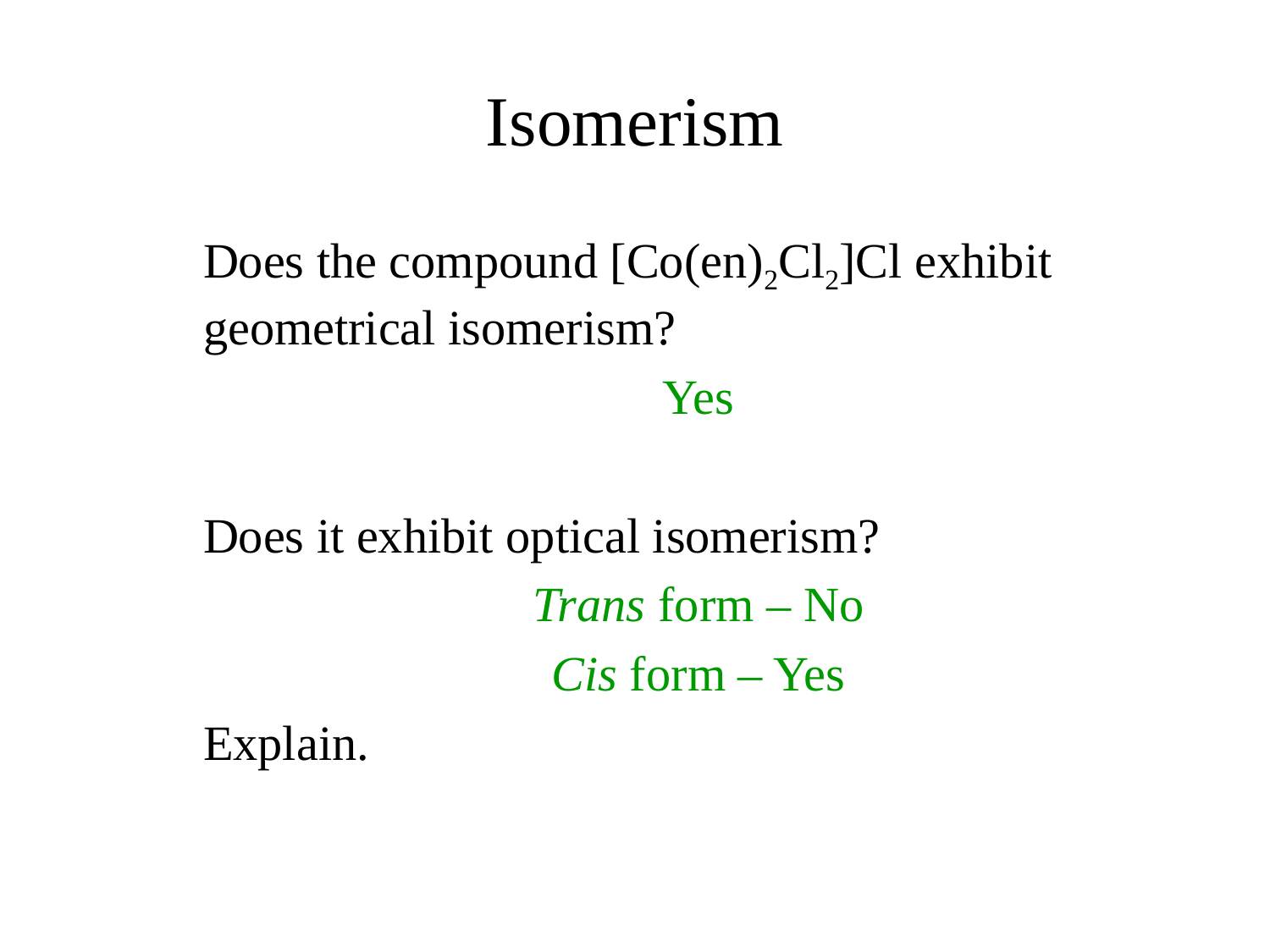

# Isomerism
Does the compound [Co(en)2Cl2]Cl exhibit geometrical isomerism?
Yes

Does it exhibit optical isomerism?
Trans form – No
Cis form – Yes
Explain.